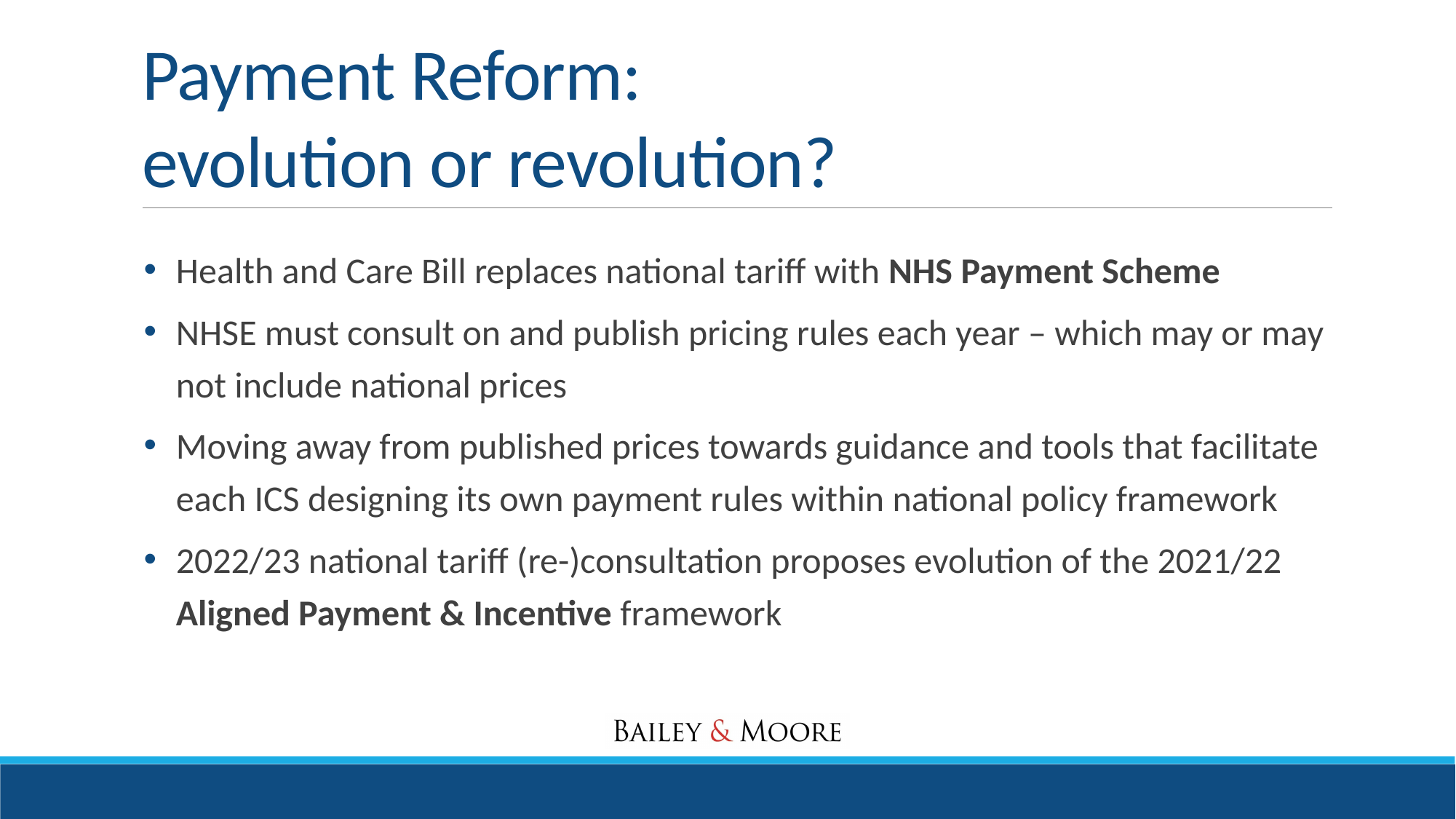

# Payment Reform: evolution or revolution?
Health and Care Bill replaces national tariff with NHS Payment Scheme
NHSE must consult on and publish pricing rules each year – which may or may not include national prices
Moving away from published prices towards guidance and tools that facilitate each ICS designing its own payment rules within national policy framework
2022/23 national tariff (re-)consultation proposes evolution of the 2021/22 Aligned Payment & Incentive framework